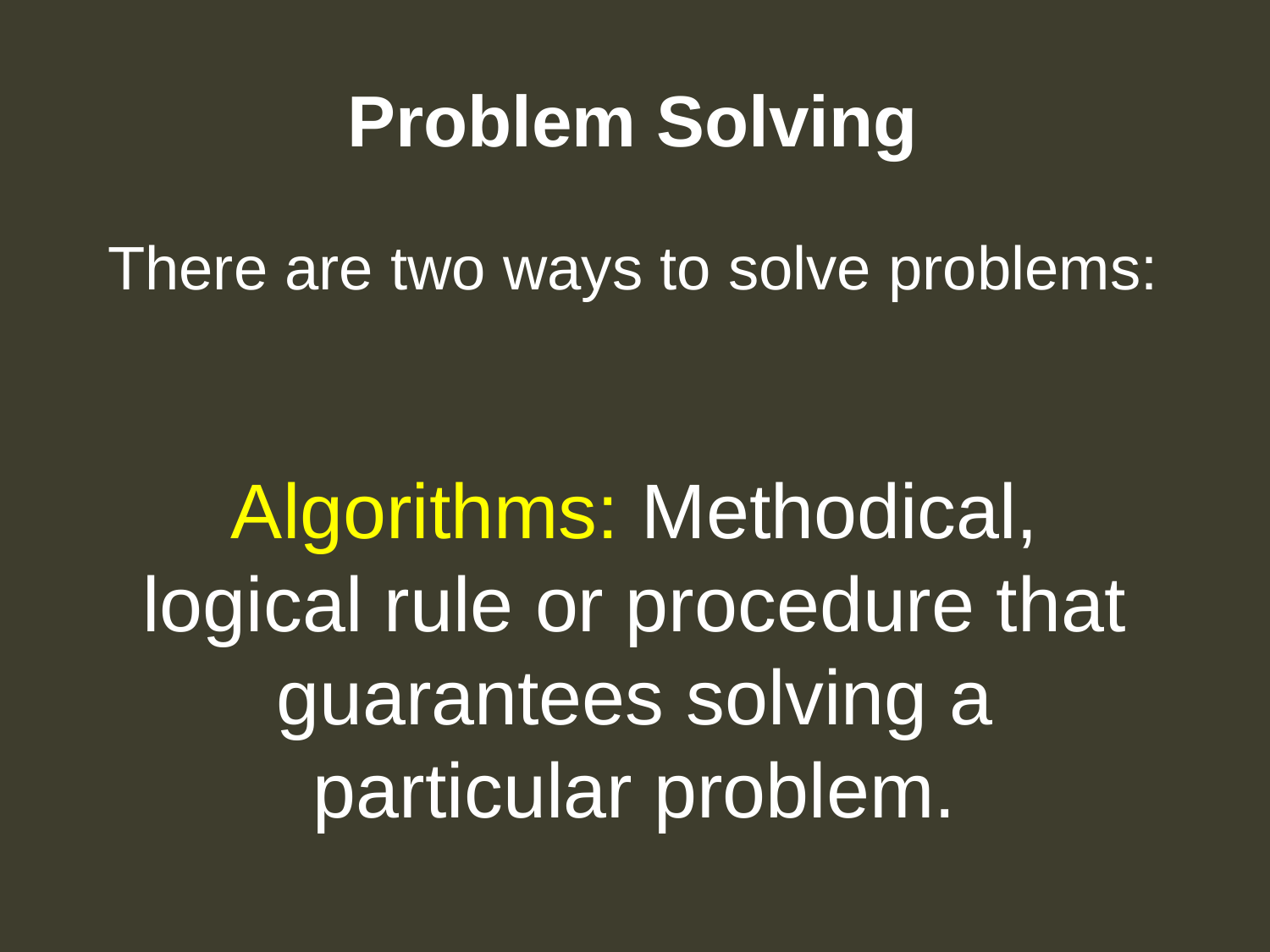

# Problem Solving
There are two ways to solve problems:
Algorithms: Methodical, logical rule or procedure that guarantees solving a particular problem.